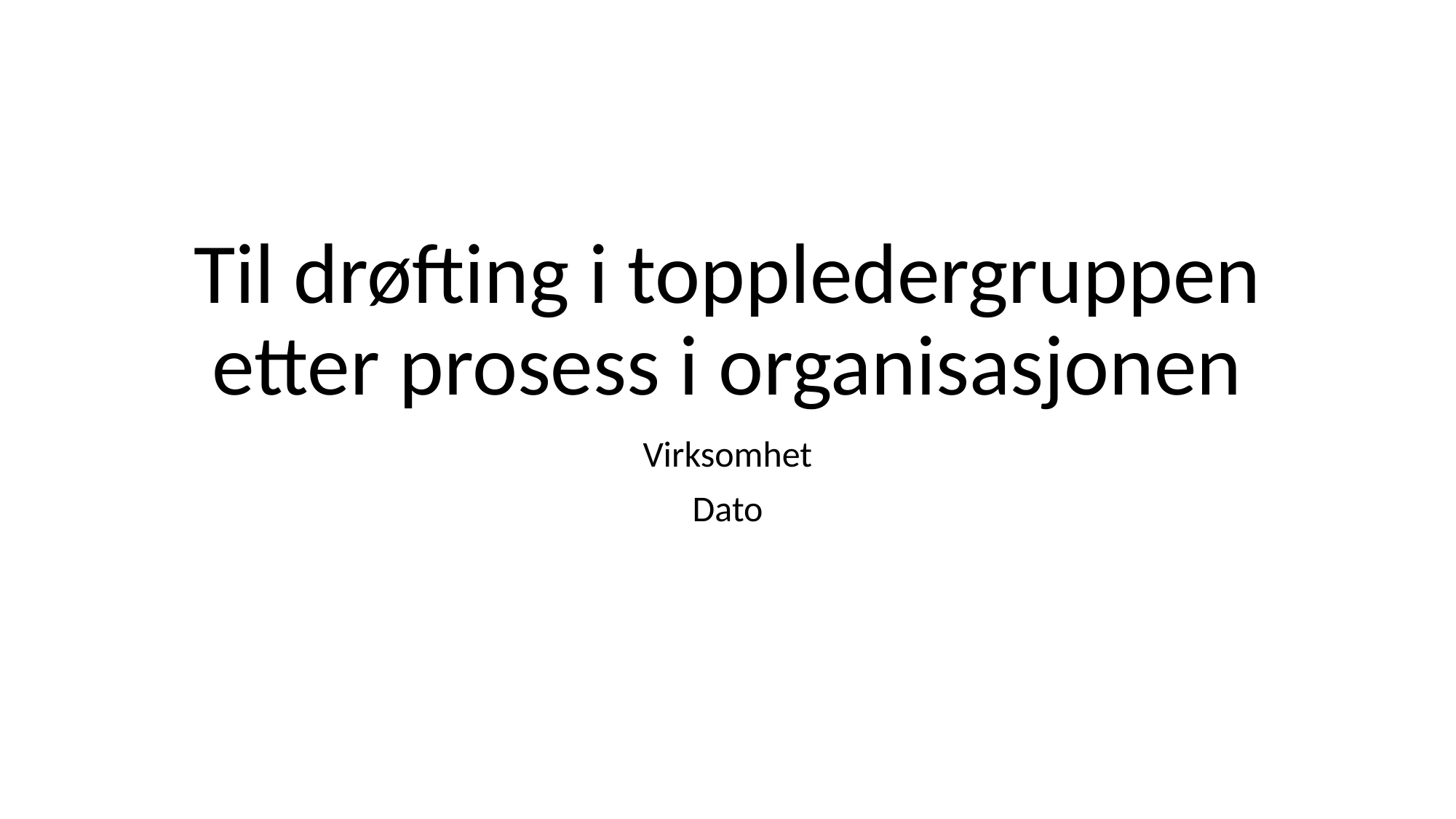

# Til drøfting i toppledergruppen etter prosess i organisasjonen
Virksomhet
Dato